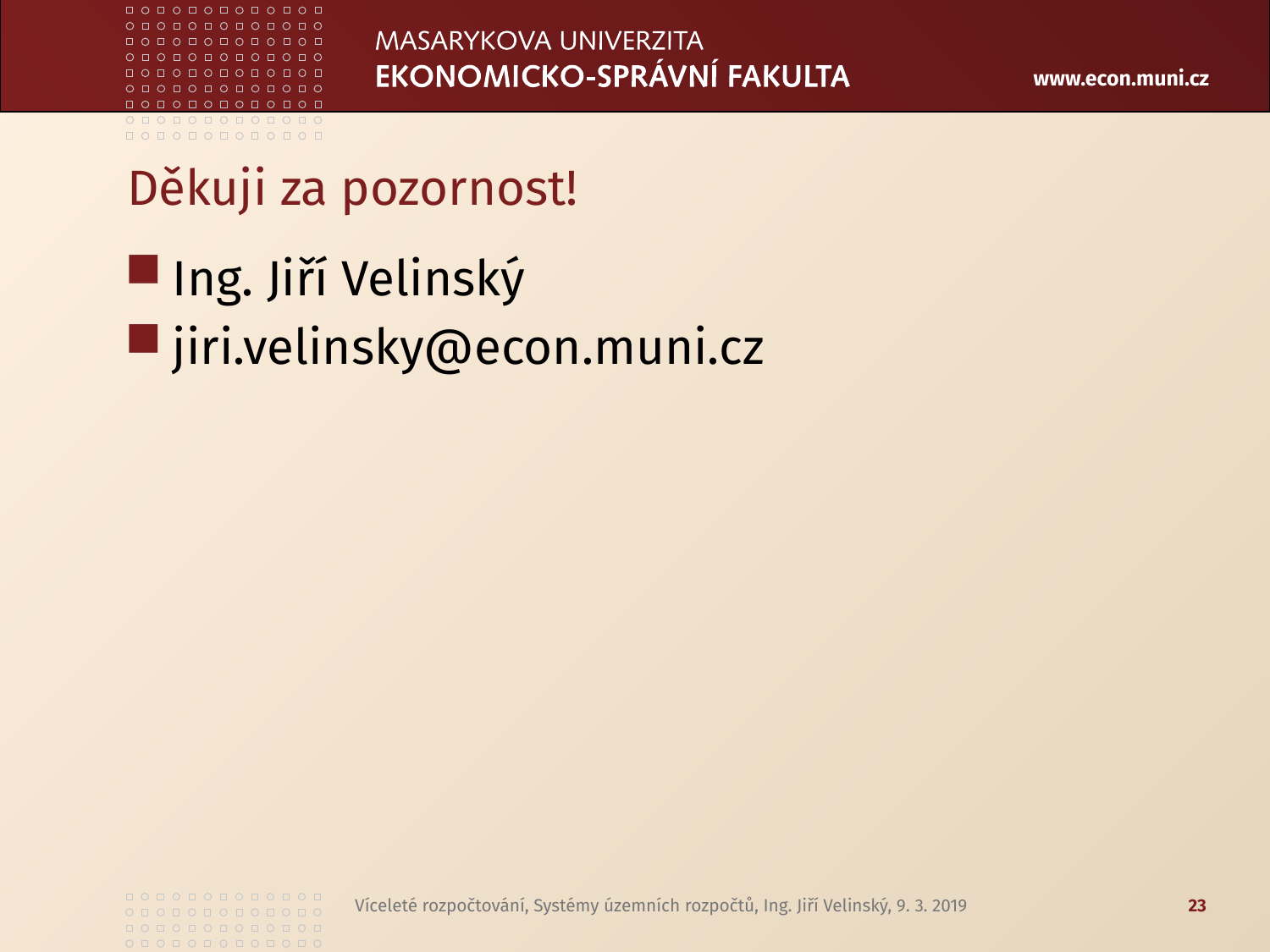

# Děkuji za pozornost!
Ing. Jiří Velinský
jiri.velinsky@econ.muni.cz
Víceleté rozpočtování, Systémy územních rozpočtů, Ing. Jiří Velinský, 9. 3. 2019
23